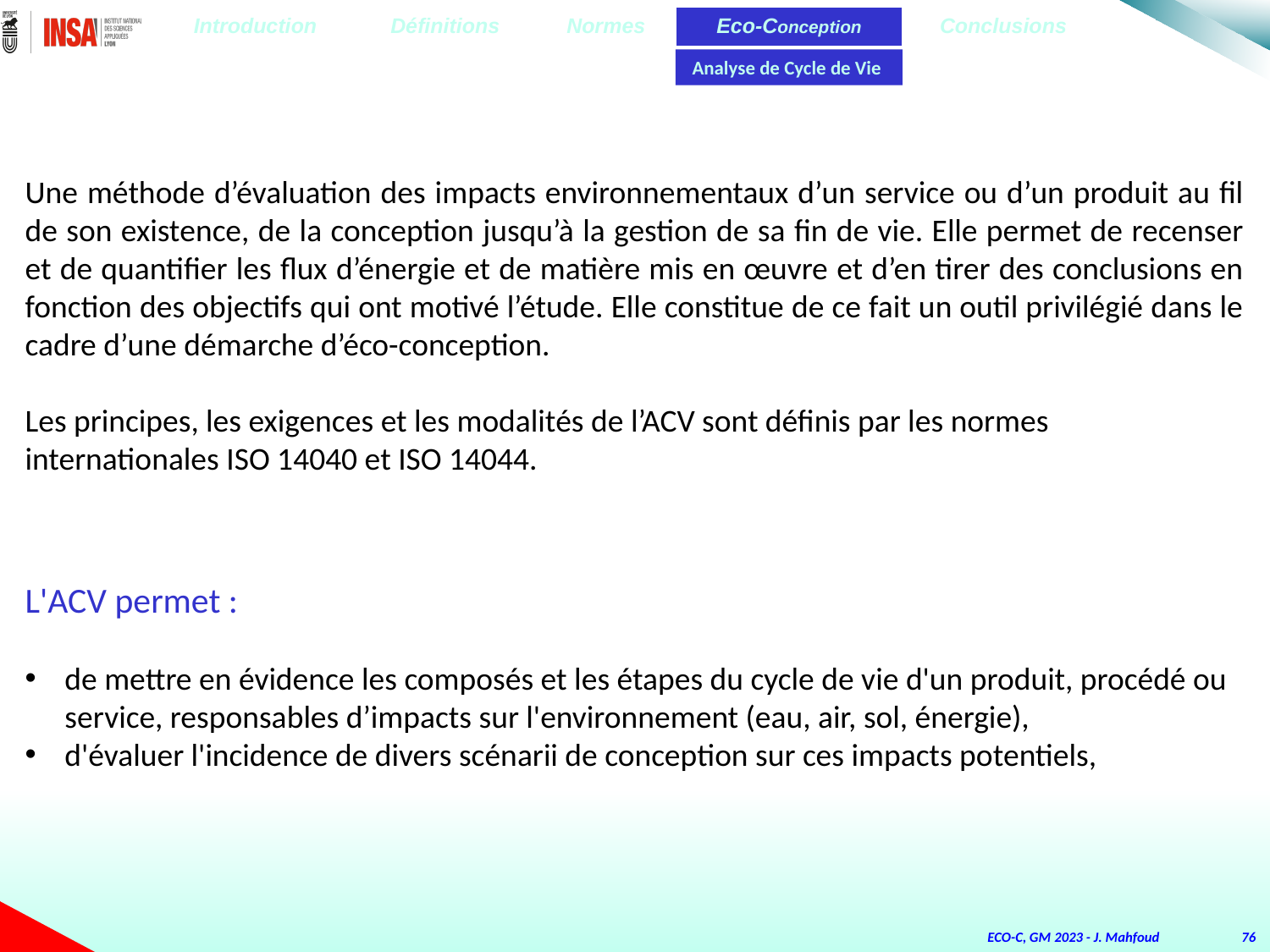

| Introduction | Définitions | Normes | Eco-Conception | Conclusions |
| --- | --- | --- | --- | --- |
Analyse de Cycle de Vie
Une méthode d’évaluation des impacts environnementaux d’un service ou d’un produit au fil de son existence, de la conception jusqu’à la gestion de sa fin de vie. Elle permet de recenser et de quantifier les flux d’énergie et de matière mis en œuvre et d’en tirer des conclusions en fonction des objectifs qui ont motivé l’étude. Elle constitue de ce fait un outil privilégié dans le cadre d’une démarche d’éco-conception.

Les principes, les exigences et les modalités de l’ACV sont définis par les normes internationales ISO 14040 et ISO 14044.

L'ACV permet :

de mettre en évidence les composés et les étapes du cycle de vie d'un produit, procédé ou service, responsables d’impacts sur l'environnement (eau, air, sol, énergie),
d'évaluer l'incidence de divers scénarii de conception sur ces impacts potentiels,